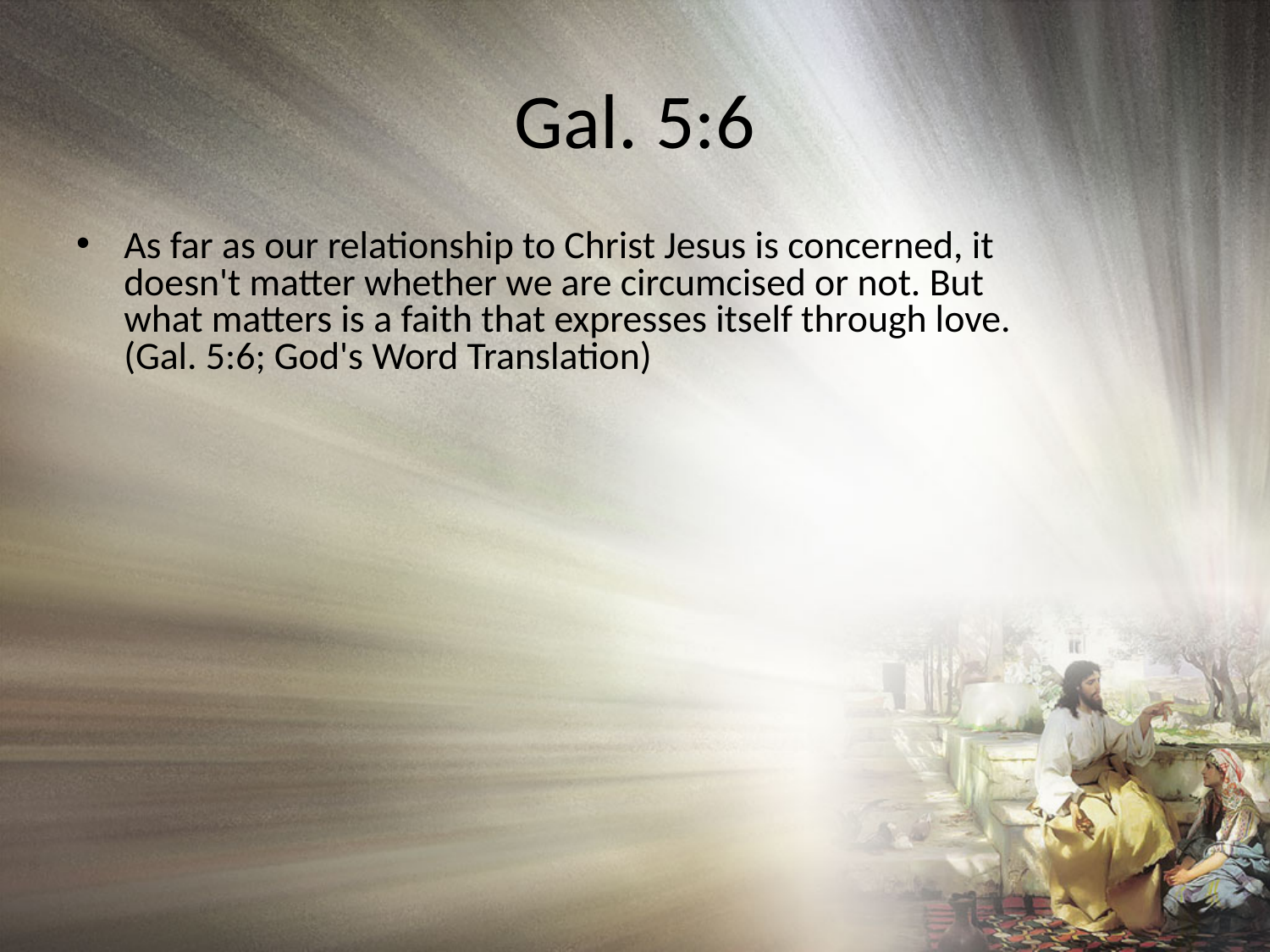

# Gal. 5:6
As far as our relationship to Christ Jesus is concerned, it doesn't matter whether we are circumcised or not. But what matters is a faith that expresses itself through love. (Gal. 5:6; God's Word Translation)